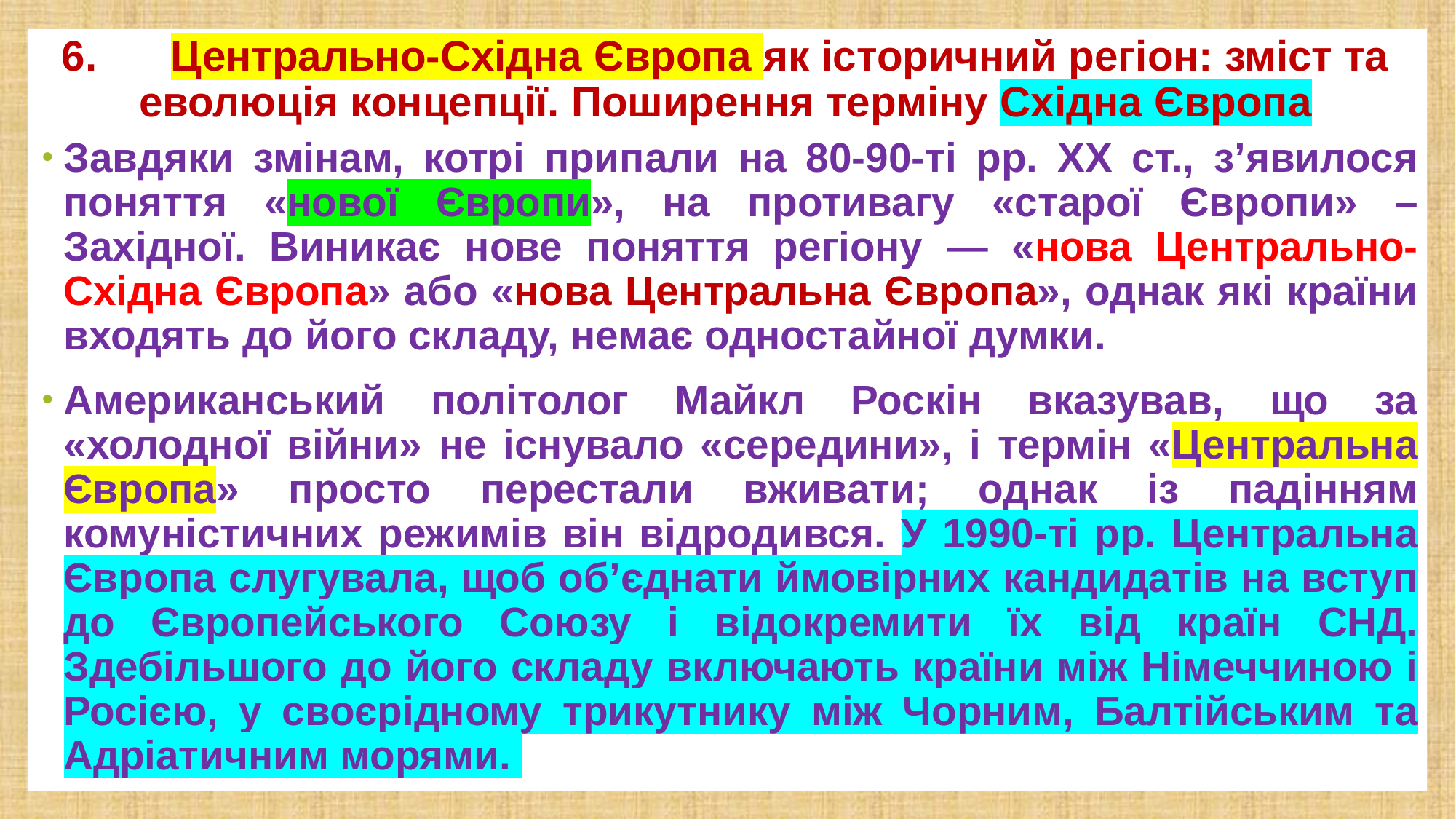

# 6.	Центрально-Східна Європа як історичний регіон: зміст та еволюція концепції. Поширення терміну Східна Європа
Завдяки змінам, котрі припали на 80-90-ті рр. ХХ ст., з’явилося поняття «нової Європи», на противагу «старої Європи» – Західної. Виникає нове поняття регіону — «нова Центрально-Східна Європа» або «нова Центральна Європа», однак які країни входять до його складу, немає одностайної думки.
Американський політолог Майкл Роскін вказував, що за «холодної війни» не існувало «середини», і термін «Центральна Європа» просто перестали вживати; однак із падінням комуністичних режимів він відродився. У 1990-ті рр. Центральна Європа слугувала, щоб об’єднати ймовірних кандидатів на вступ до Європейського Союзу і відокремити їх від країн СНД. Здебільшого до його складу включають країни між Німеччиною і Росією, у своєрідному трикутнику між Чорним, Балтійським та Адріатичним морями.